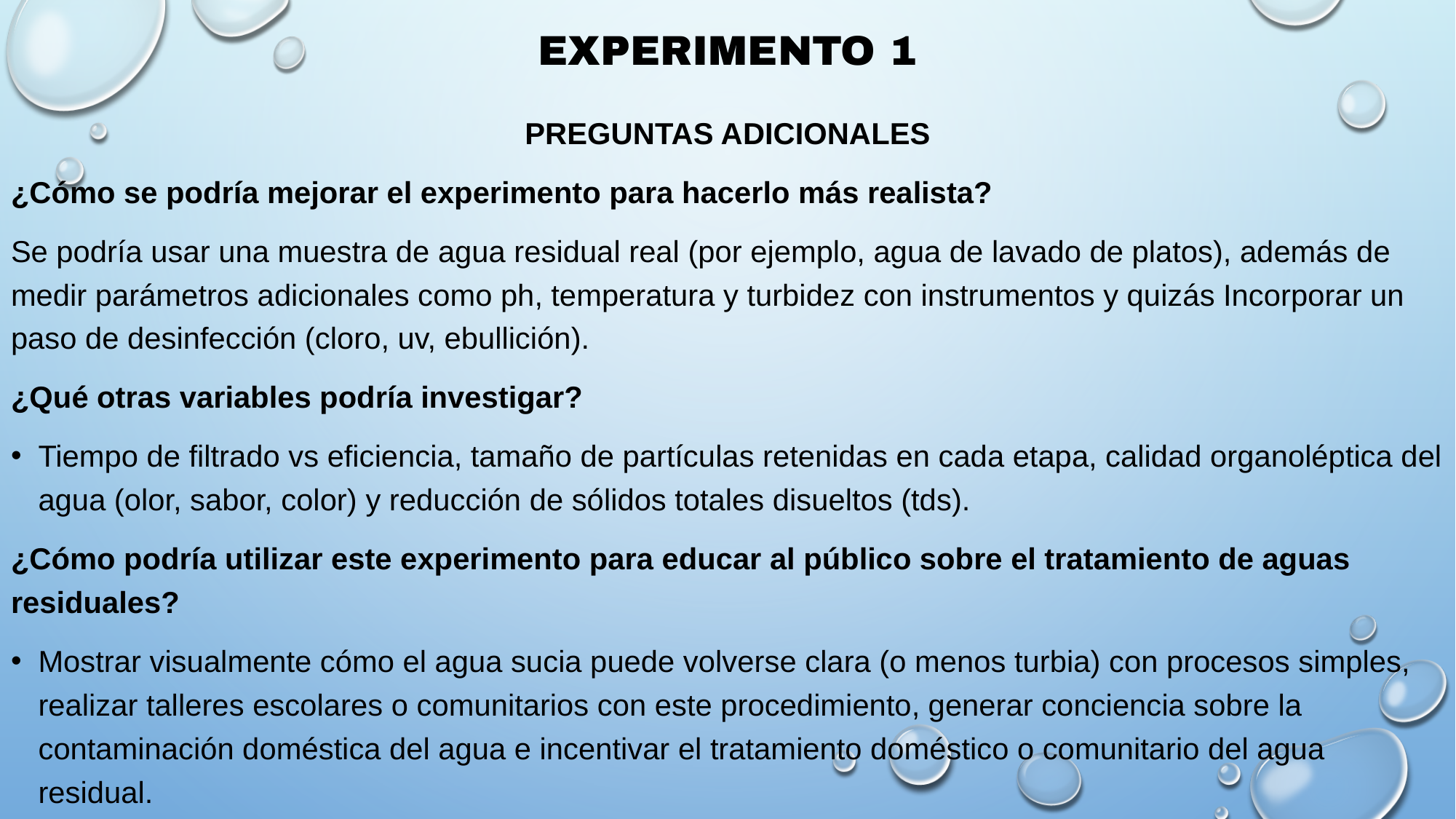

# Experimento 1
PREGUNTAS ADICIONALES
¿Cómo se podría mejorar el experimento para hacerlo más realista?
Se podría usar una muestra de agua residual real (por ejemplo, agua de lavado de platos), además de medir parámetros adicionales como ph, temperatura y turbidez con instrumentos y quizás Incorporar un paso de desinfección (cloro, uv, ebullición).
¿Qué otras variables podría investigar?
Tiempo de filtrado vs eficiencia, tamaño de partículas retenidas en cada etapa, calidad organoléptica del agua (olor, sabor, color) y reducción de sólidos totales disueltos (tds).
¿Cómo podría utilizar este experimento para educar al público sobre el tratamiento de aguas residuales?
Mostrar visualmente cómo el agua sucia puede volverse clara (o menos turbia) con procesos simples, realizar talleres escolares o comunitarios con este procedimiento, generar conciencia sobre la contaminación doméstica del agua e incentivar el tratamiento doméstico o comunitario del agua residual.